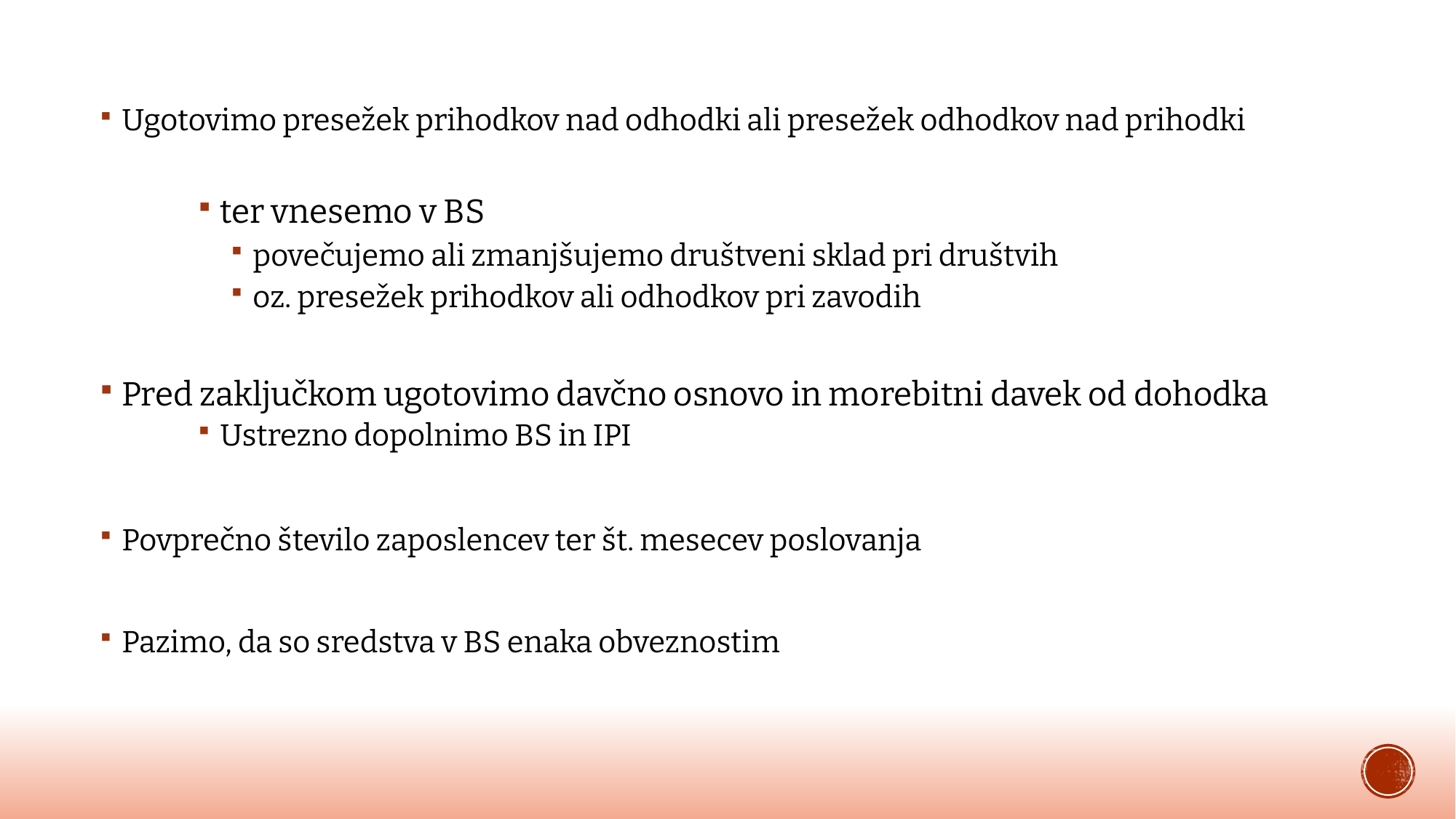

Ugotovimo presežek prihodkov nad odhodki ali presežek odhodkov nad prihodki

ter vnesemo v BS
povečujemo ali zmanjšujemo društveni sklad pri društvih
oz. presežek prihodkov ali odhodkov pri zavodih

Pred zaključkom ugotovimo davčno osnovo in morebitni davek od dohodka
Ustrezno dopolnimo BS in IPI

Povprečno število zaposlencev ter št. mesecev poslovanja

Pazimo, da so sredstva v BS enaka obveznostim